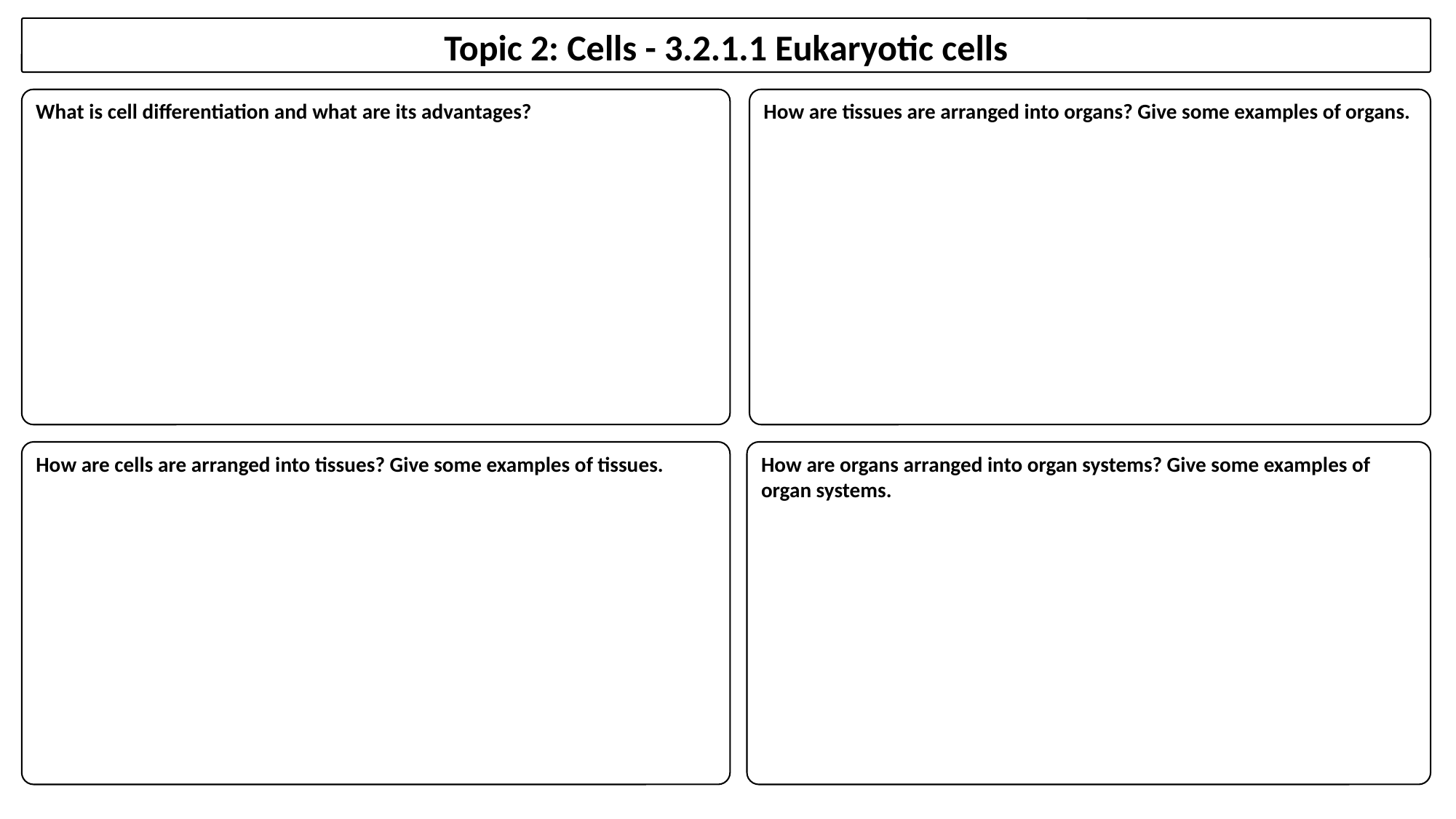

Topic 2: Cells - 3.2.1.1 Eukaryotic cells
What is cell differentiation and what are its advantages?
How are tissues are arranged into organs? Give some examples of organs.
How are cells are arranged into tissues? Give some examples of tissues.
How are organs arranged into organ systems? Give some examples of organ systems.